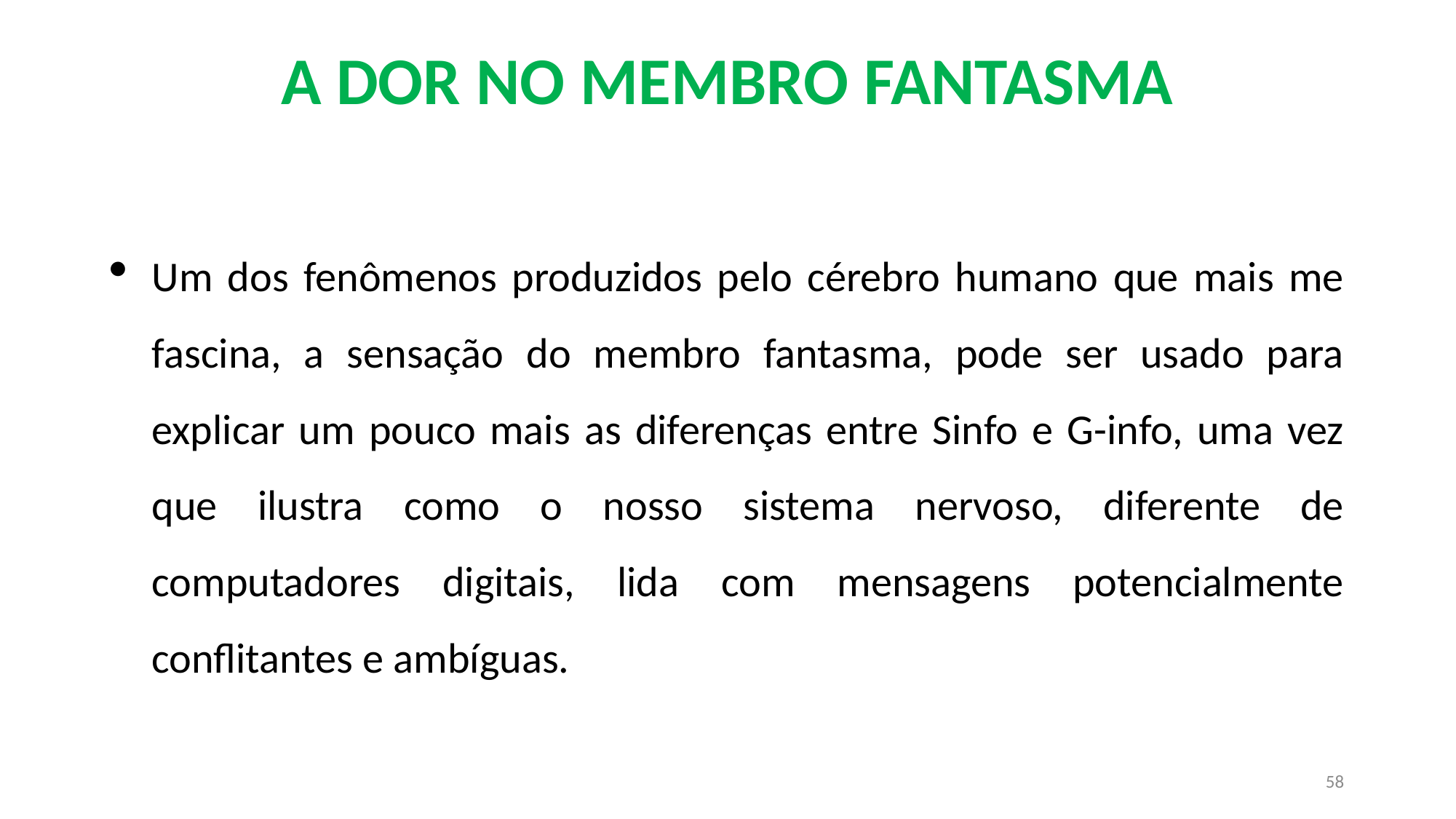

# A DOR NO MEMBRO FANTASMA
Um dos fenômenos produzidos pelo cérebro humano que mais me fascina, a sensação do membro fantasma, pode ser usado para explicar um pouco mais as diferenças entre Sinfo e G-info, uma vez que ilustra como o nosso sistema nervoso, diferente de computadores digitais, lida com mensagens potencialmente conflitantes e ambíguas.

58